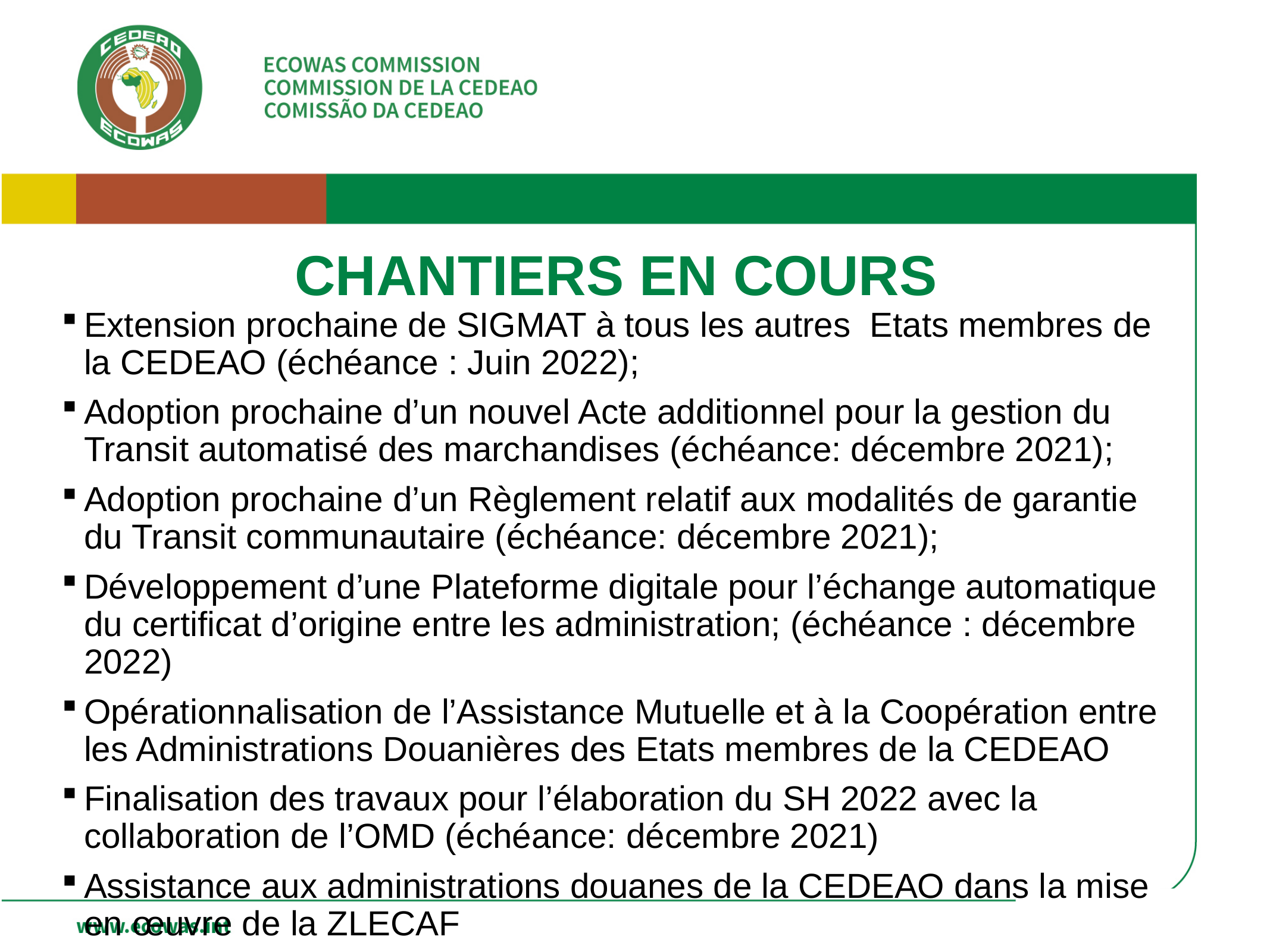

# CHANTIERS EN COURS
Extension prochaine de SIGMAT à tous les autres  Etats membres de la CEDEAO (échéance : Juin 2022);
Adoption prochaine d’un nouvel Acte additionnel pour la gestion du Transit automatisé des marchandises (échéance: décembre 2021);
Adoption prochaine d’un Règlement relatif aux modalités de garantie du Transit communautaire (échéance: décembre 2021);
Développement d’une Plateforme digitale pour l’échange automatique du certificat d’origine entre les administration; (échéance : décembre 2022)
Opérationnalisation de l’Assistance Mutuelle et à la Coopération entre les Administrations Douanières des Etats membres de la CEDEAO
Finalisation des travaux pour l’élaboration du SH 2022 avec la collaboration de l’OMD (échéance: décembre 2021)
Assistance aux administrations douanes de la CEDEAO dans la mise en œuvre de la ZLECAF